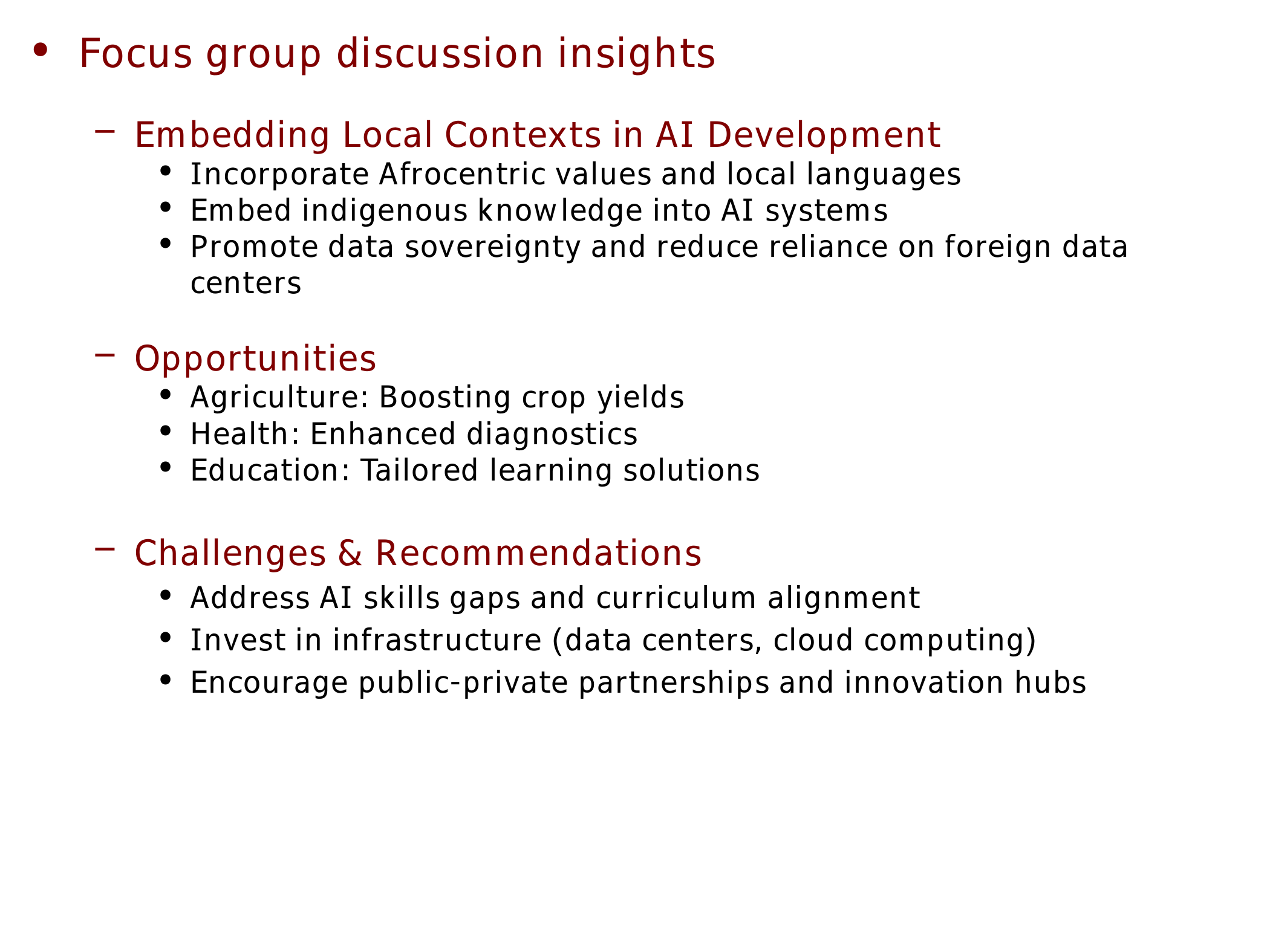

Focus group discussion insights

Embedding Local Contexts in AI Development
Incorporate Afrocentric values and local languages
Embed indigenous knowledge into AI systems
Promote data sovereignty and reduce reliance on foreign data centers

Opportunities
Agriculture: Boosting crop yields
Health: Enhanced diagnostics
Education: Tailored learning solutions

Challenges & Recommendations
Address AI skills gaps and curriculum alignment
Invest in infrastructure (data centers, cloud computing)
Encourage public-private partnerships and innovation hubs